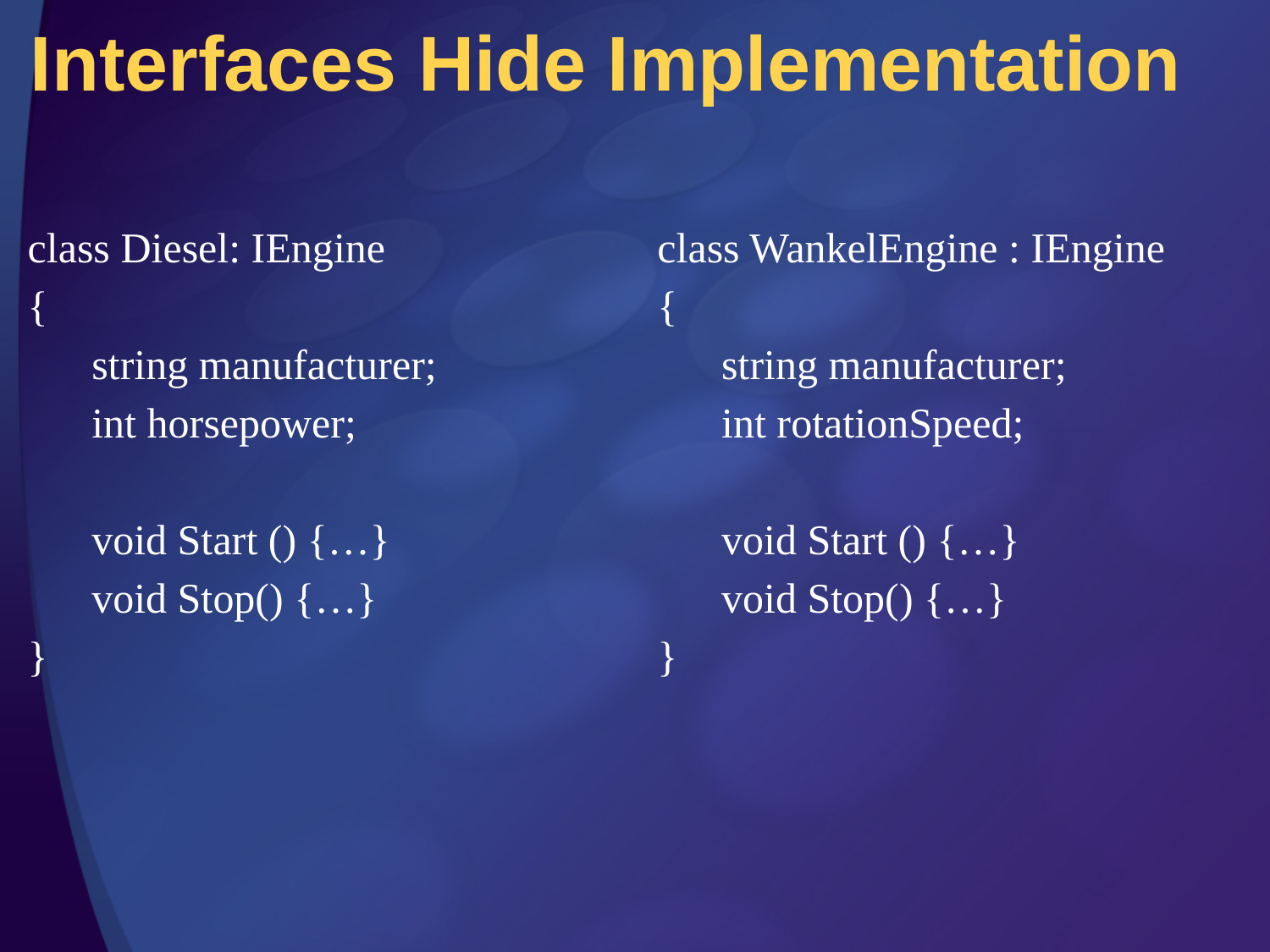

# Interfaces Hide Implementation
class Diesel: IEngine
{
 	string manufacturer;
	int horsepower;

	void Start () {…}
	void Stop() {…}
}

class WankelEngine : IEngine
{
	string manufacturer;
	int rotationSpeed;

	void Start () {…}
	void Stop() {…}
}